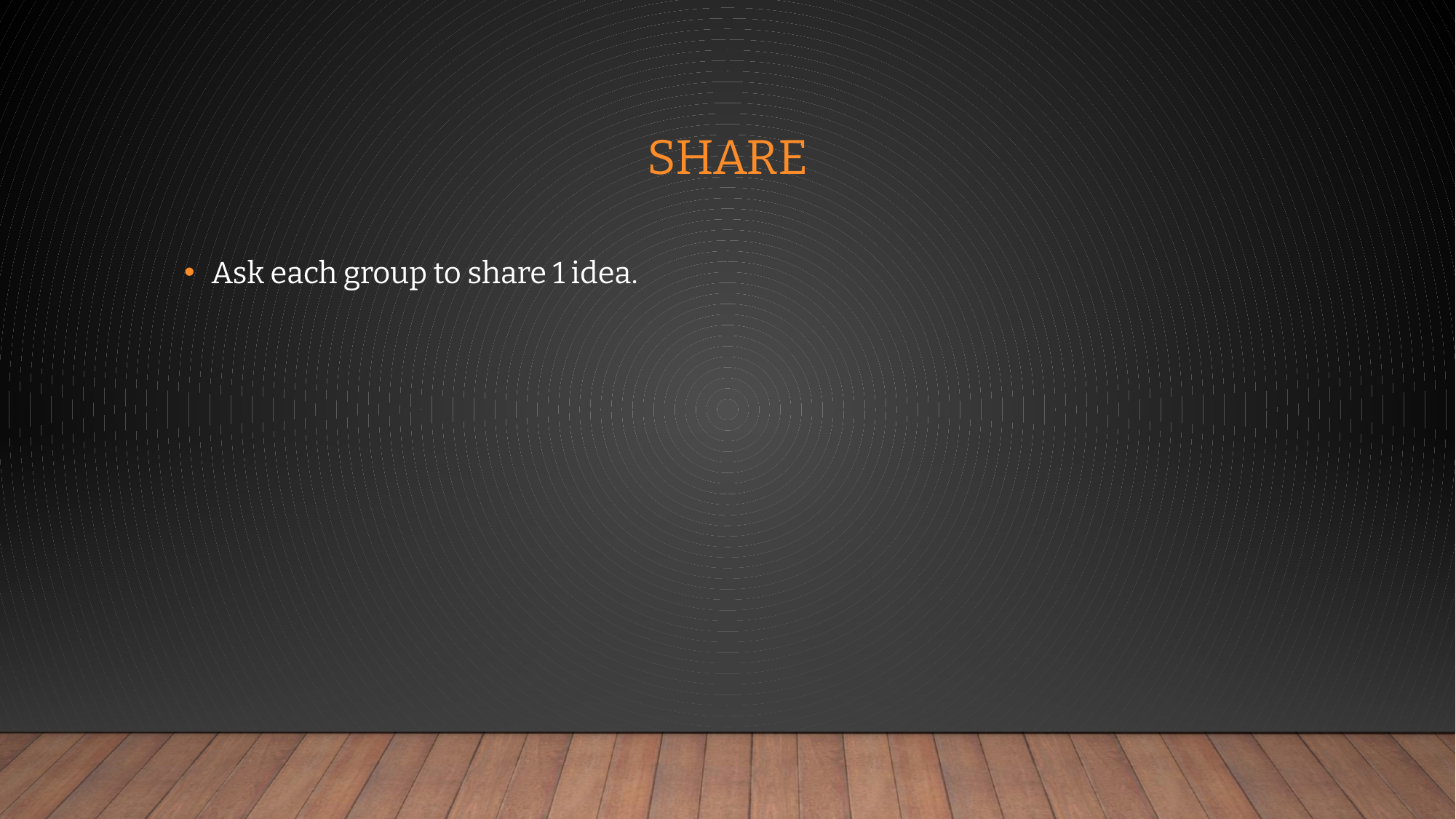

# Share
Ask each group to share 1 idea.